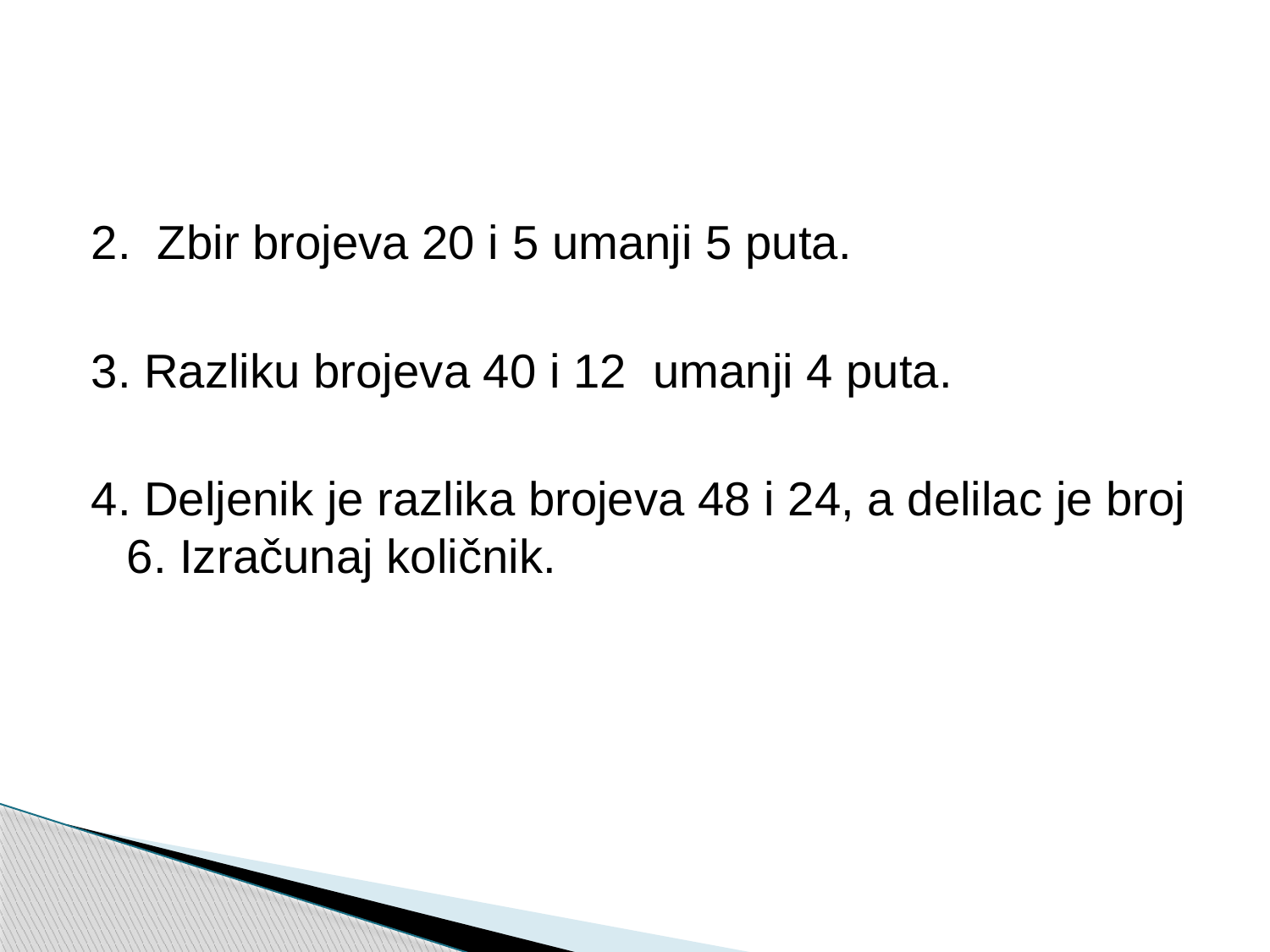

2.  Zbir brojeva 20 i 5 umanji 5 puta.

3. Razliku brojeva 40 i 12  umanji 4 puta.

4. Deljenik je razlika brojeva 48 i 24, a delilac je broj 6. Izračunaj količnik.